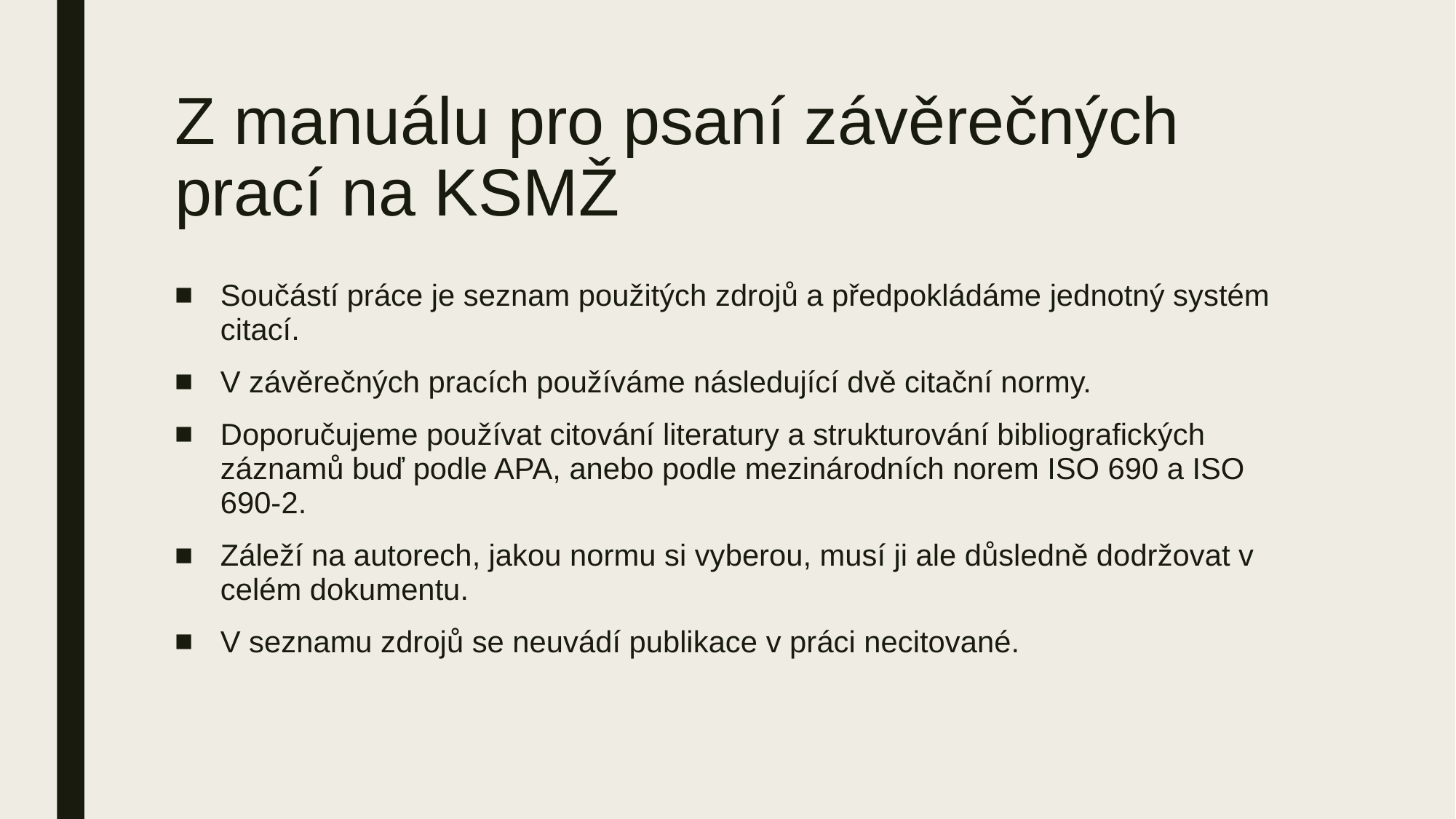

# Z manuálu pro psaní závěrečných prací na KSMŽ
Součástí práce je seznam použitých zdrojů a předpokládáme jednotný systém citací.
V závěrečných pracích používáme následující dvě citační normy.
Doporučujeme používat citování literatury a strukturování bibliografických záznamů buď podle APA, anebo podle mezinárodních norem ISO 690 a ISO 690-2.
Záleží na autorech, jakou normu si vyberou, musí ji ale důsledně dodržovat v celém dokumentu.
V seznamu zdrojů se neuvádí publikace v práci necitované.